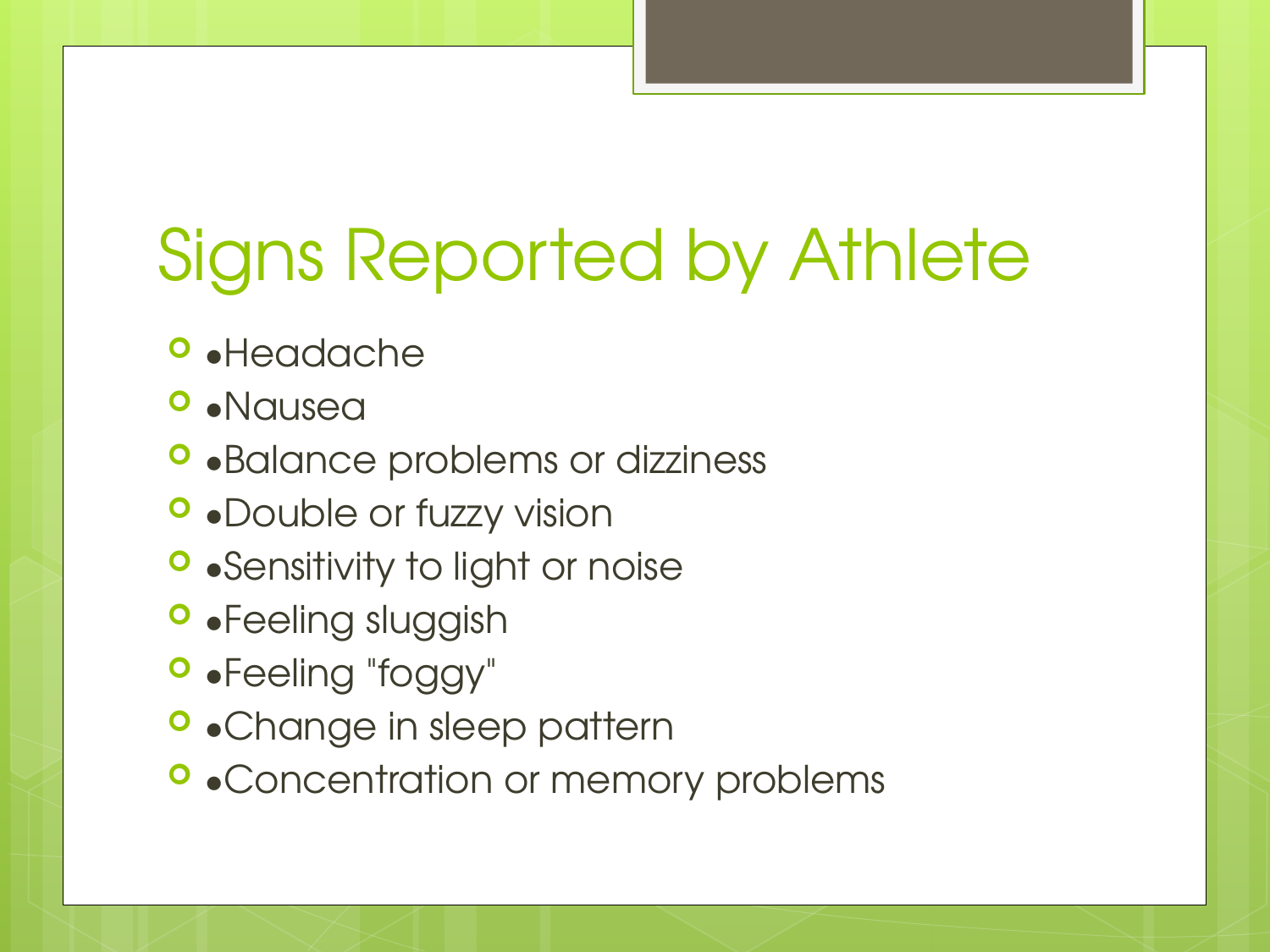

# Signs Reported by Athlete
•Headache
•Nausea
•Balance problems or dizziness
•Double or fuzzy vision
•Sensitivity to light or noise
•Feeling sluggish
•Feeling "foggy"
•Change in sleep pattern
•Concentration or memory problems